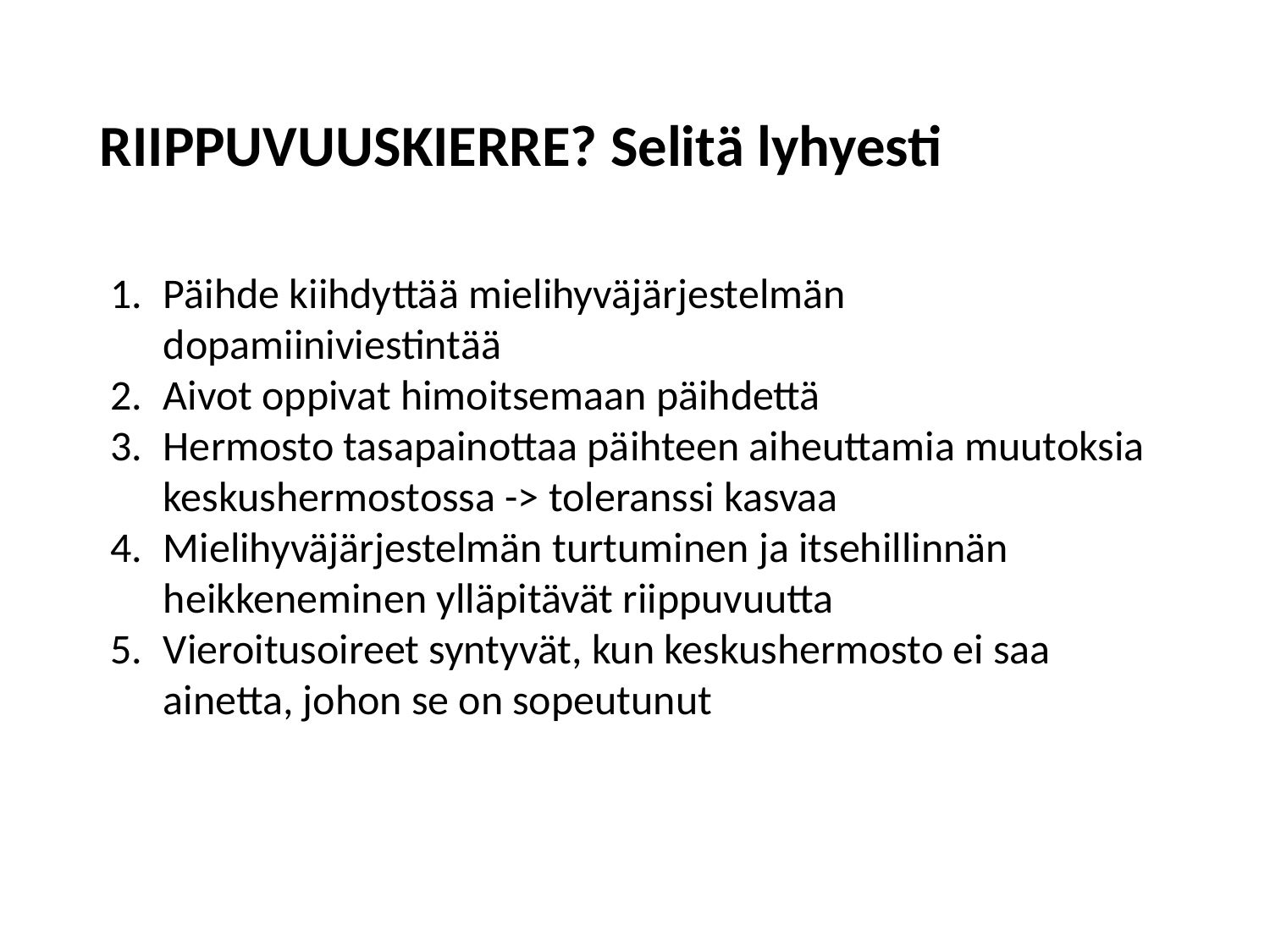

RIIPPUVUUSKIERRE? Selitä lyhyesti
Päihde kiihdyttää mielihyväjärjestelmän dopamiiniviestintää
Aivot oppivat himoitsemaan päihdettä
Hermosto tasapainottaa päihteen aiheuttamia muutoksia keskushermostossa -> toleranssi kasvaa
Mielihyväjärjestelmän turtuminen ja itsehillinnän heikkeneminen ylläpitävät riippuvuutta
Vieroitusoireet syntyvät, kun keskushermosto ei saa ainetta, johon se on sopeutunut